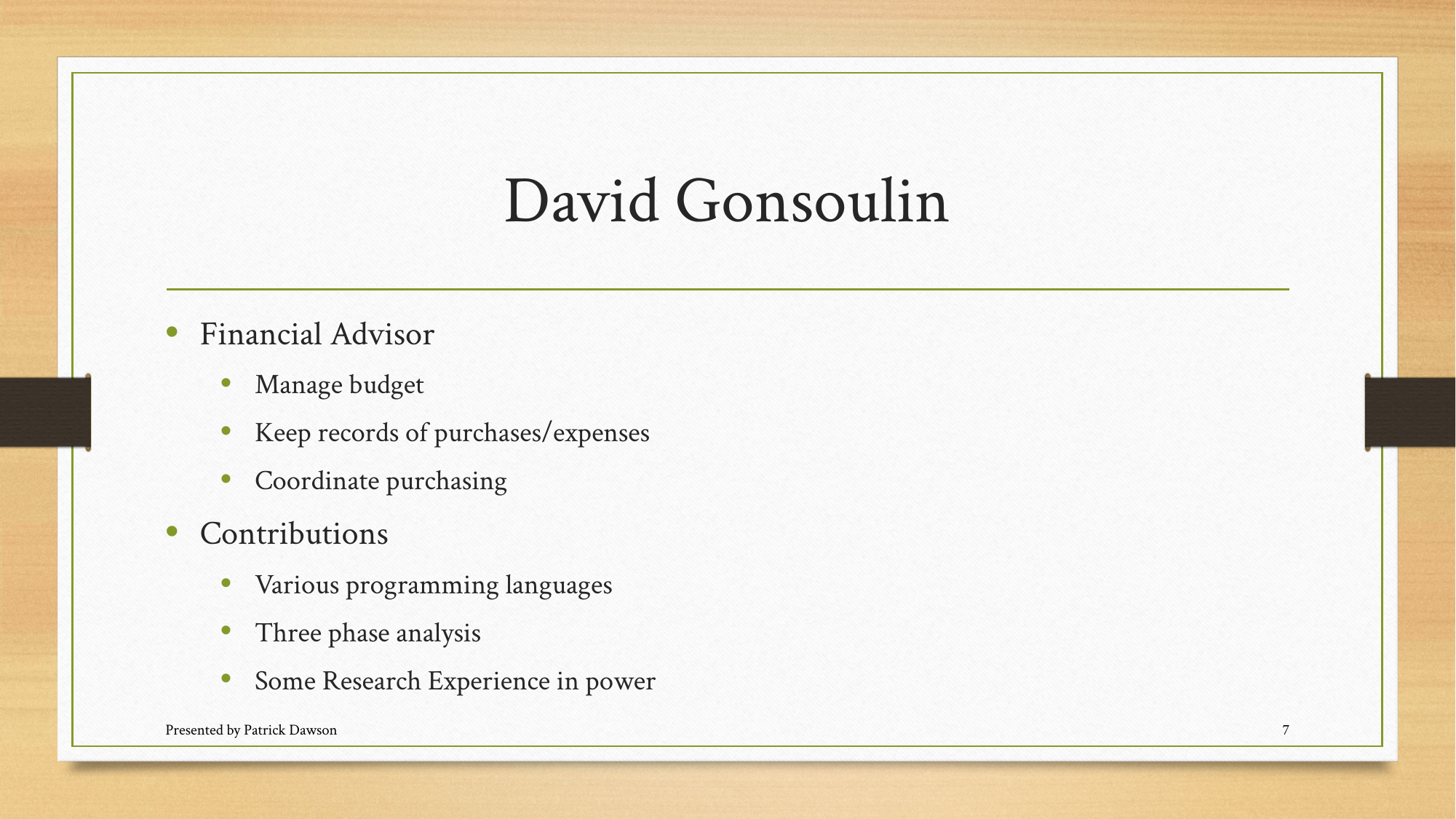

# David Gonsoulin
Financial Advisor
Manage budget
Keep records of purchases/expenses
Coordinate purchasing
Contributions
Various programming languages
Three phase analysis
Some Research Experience in power
Presented by Patrick Dawson
7